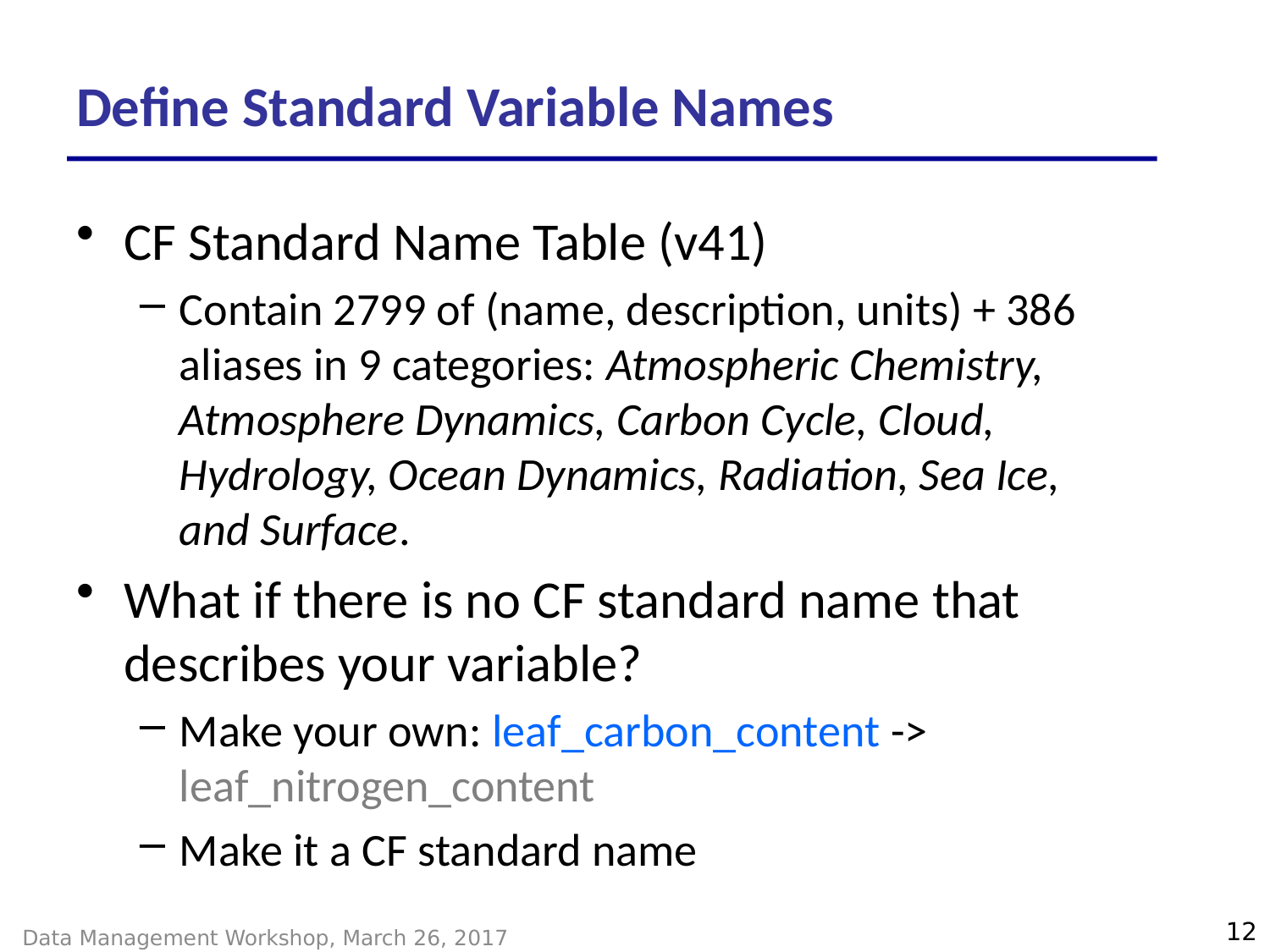

Define Standard Variable Names
CF Standard Name Table (v41)
Contain 2799 of (name, description, units) + 386 aliases in 9 categories: Atmospheric Chemistry, Atmosphere Dynamics, Carbon Cycle, Cloud, Hydrology, Ocean Dynamics, Radiation, Sea Ice, and Surface.
What if there is no CF standard name that describes your variable?
Make your own: leaf_carbon_content -> leaf_nitrogen_content
Make it a CF standard name
12